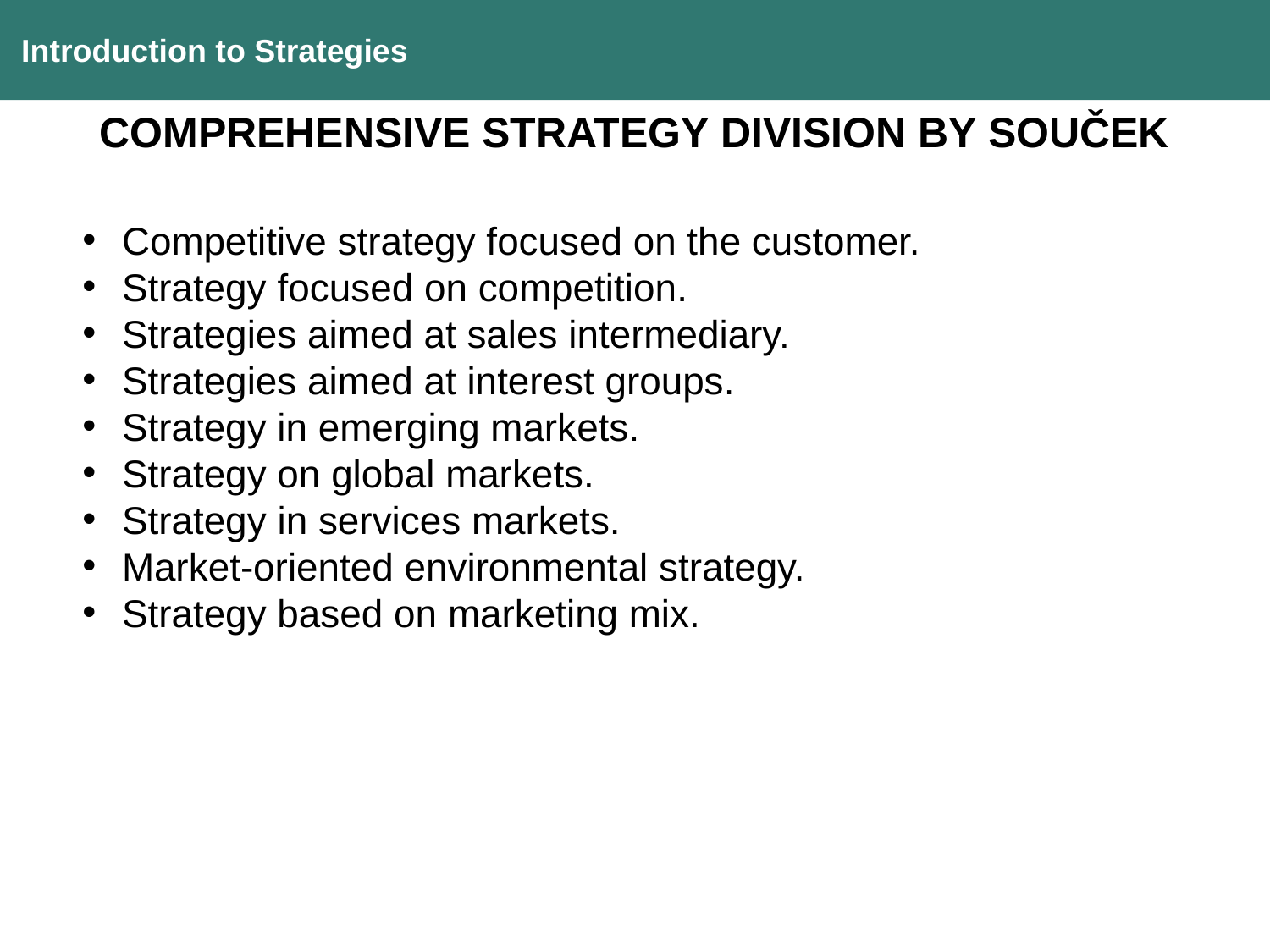

Introduction to Strategies
COMPREHENSIVE STRATEGY DIVISION BY SOUČEK
Competitive strategy focused on the customer.
Strategy focused on competition.
Strategies aimed at sales intermediary.
Strategies aimed at interest groups.
Strategy in emerging markets.
Strategy on global markets.
Strategy in services markets.
Market-oriented environmental strategy.
Strategy based on marketing mix.